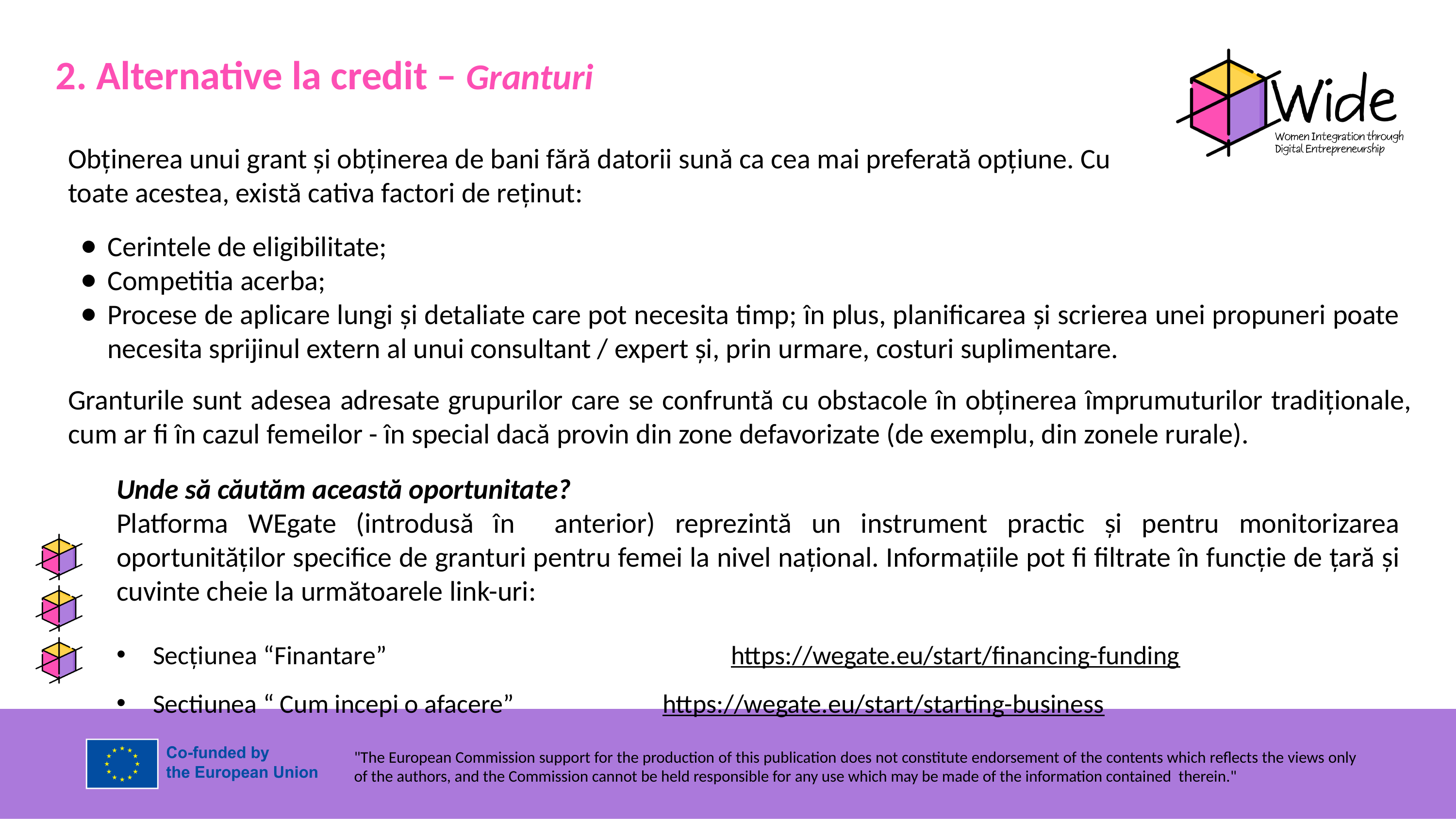

2. Alternative la credit – Granturi
Obținerea unui grant și obținerea de bani fără datorii sună ca cea mai preferată opțiune. Cu toate acestea, există cativa factori de reținut:
Cerintele de eligibilitate;
Competitia acerba;
Procese de aplicare lungi și detaliate care pot necesita timp; în plus, planificarea și scrierea unei propuneri poate necesita sprijinul extern al unui consultant / expert și, prin urmare, costuri suplimentare.
Granturile sunt adesea adresate grupurilor care se confruntă cu obstacole în obținerea împrumuturilor tradiționale, cum ar fi în cazul femeilor - în special dacă provin din zone defavorizate (de exemplu, din zonele rurale).
Unde să căutăm această oportunitate?
Platforma WEgate (introdusă în  anterior) reprezintă un instrument practic și pentru monitorizarea oportunităților specifice de granturi pentru femei la nivel național. Informațiile pot fi filtrate în funcție de țară și cuvinte cheie la următoarele link-uri:

Secțiunea “Finantare”		                                    https://wegate.eu/start/financing-funding

Sectiunea “ Cum incepi o afacere”			https://wegate.eu/start/starting-business